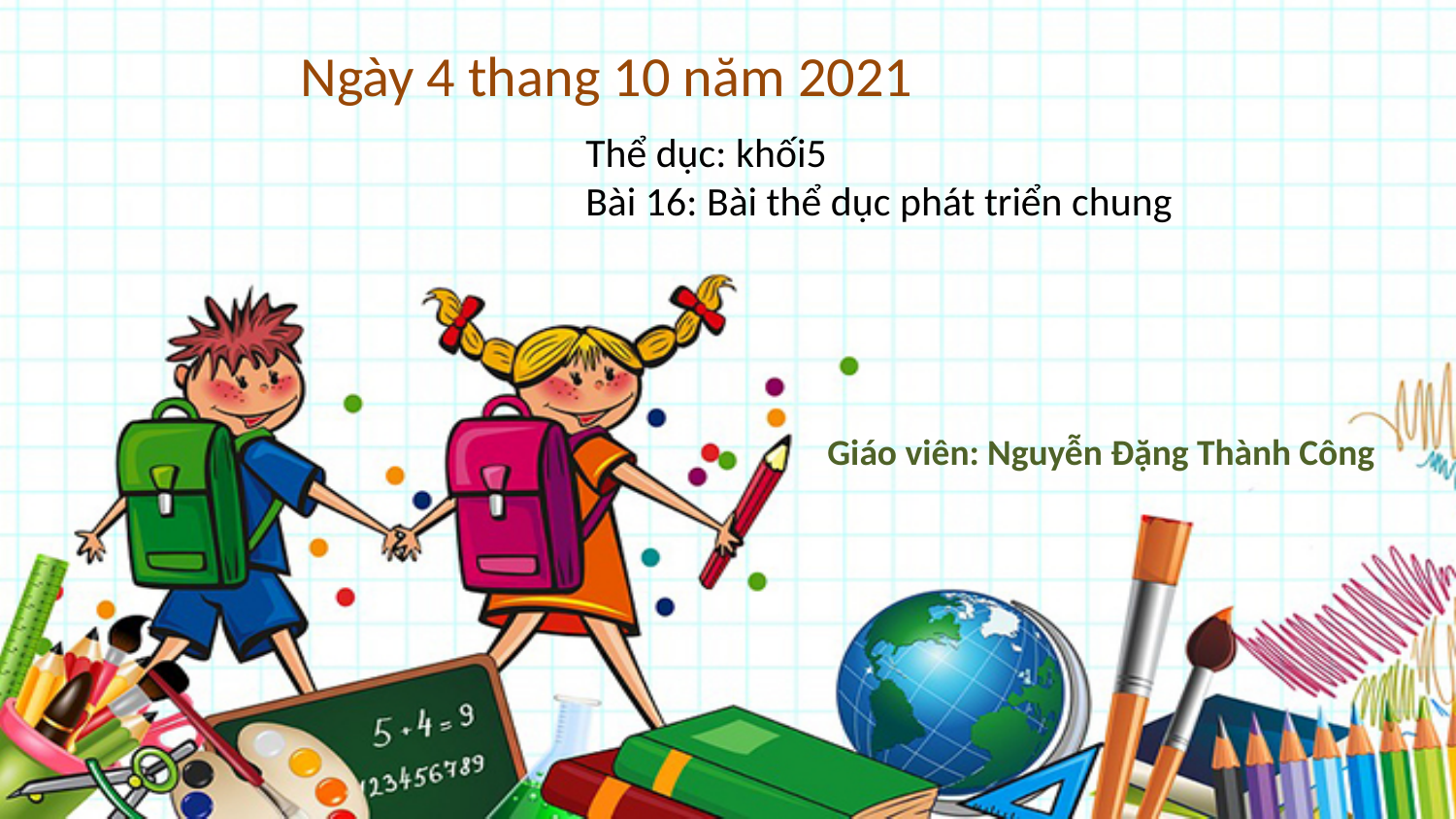

Ngày 4 thang 10 năm 2021
Thể dục: khối5
Bài 16: Bài thể dục phát triển chung
Giáo viên: Nguyễn Đặng Thành Công